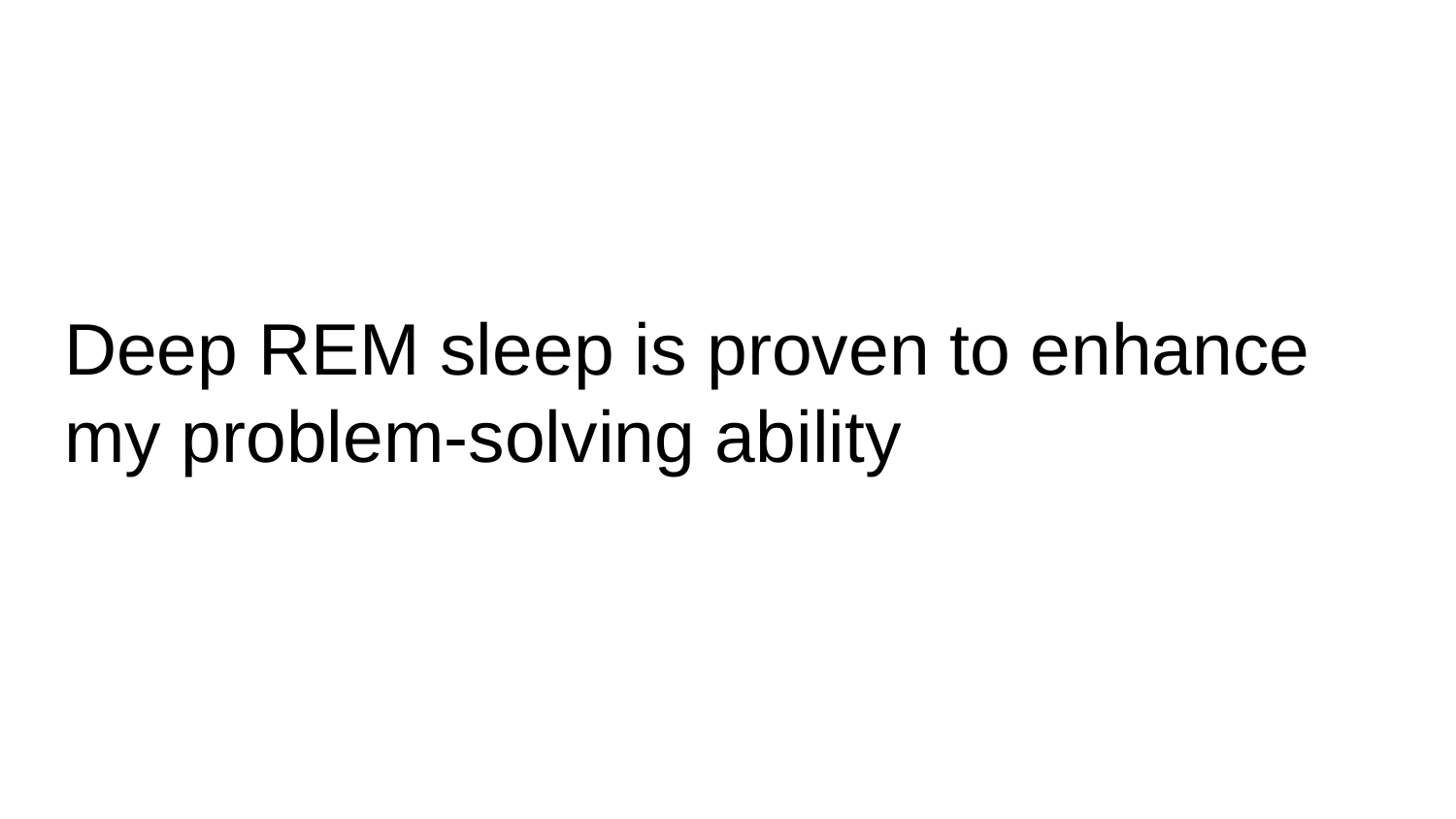

# Deep REM sleep is proven to enhance my problem-solving ability